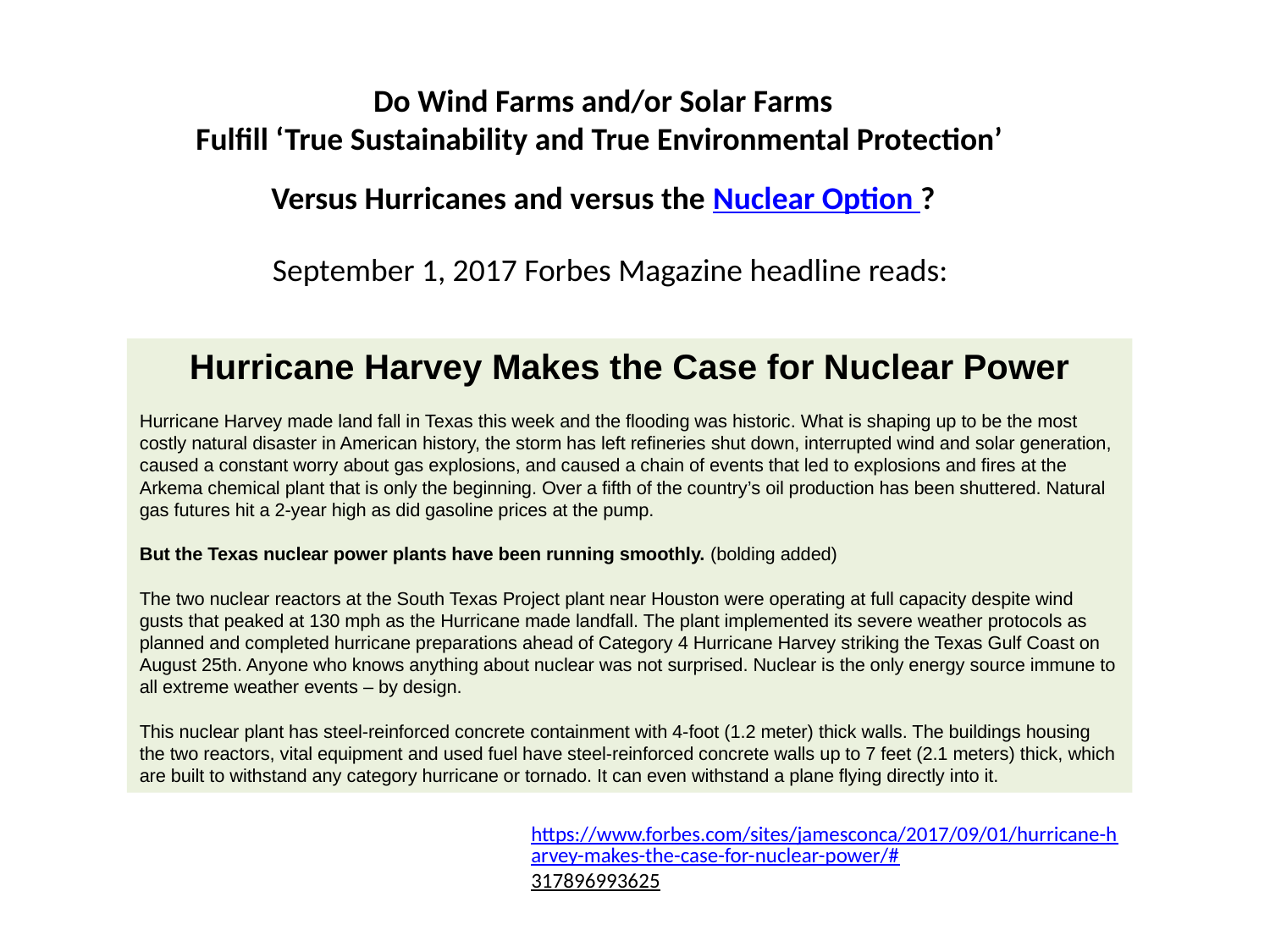

Do Wind Farms and/or Solar Farms
Fulfill ‘True Sustainability and True Environmental Protection’

Versus Hurricanes and versus the Nuclear Option ?
September 1, 2017 Forbes Magazine headline reads:
Hurricane Harvey Makes the Case for Nuclear Power

Hurricane Harvey made land fall in Texas this week and the flooding was historic. What is shaping up to be the most costly natural disaster in American history, the storm has left refineries shut down, interrupted wind and solar generation, caused a constant worry about gas explosions, and caused a chain of events that led to explosions and fires at the Arkema chemical plant that is only the beginning. Over a fifth of the country’s oil production has been shuttered. Natural gas futures hit a 2-year high as did gasoline prices at the pump.

But the Texas nuclear power plants have been running smoothly. (bolding added)

The two nuclear reactors at the South Texas Project plant near Houston were operating at full capacity despite wind gusts that peaked at 130 mph as the Hurricane made landfall. The plant implemented its severe weather protocols as planned and completed hurricane preparations ahead of Category 4 Hurricane Harvey striking the Texas Gulf Coast on August 25th. Anyone who knows anything about nuclear was not surprised. Nuclear is the only energy source immune to all extreme weather events – by design.

This nuclear plant has steel-reinforced concrete containment with 4-foot (1.2 meter) thick walls. The buildings housing the two reactors, vital equipment and used fuel have steel-reinforced concrete walls up to 7 feet (2.1 meters) thick, which are built to withstand any category hurricane or tornado. It can even withstand a plane flying directly into it.
https://www.forbes.com/sites/jamesconca/2017/09/01/hurricane-harvey-makes-the-case-for-nuclear-power/#317896993625